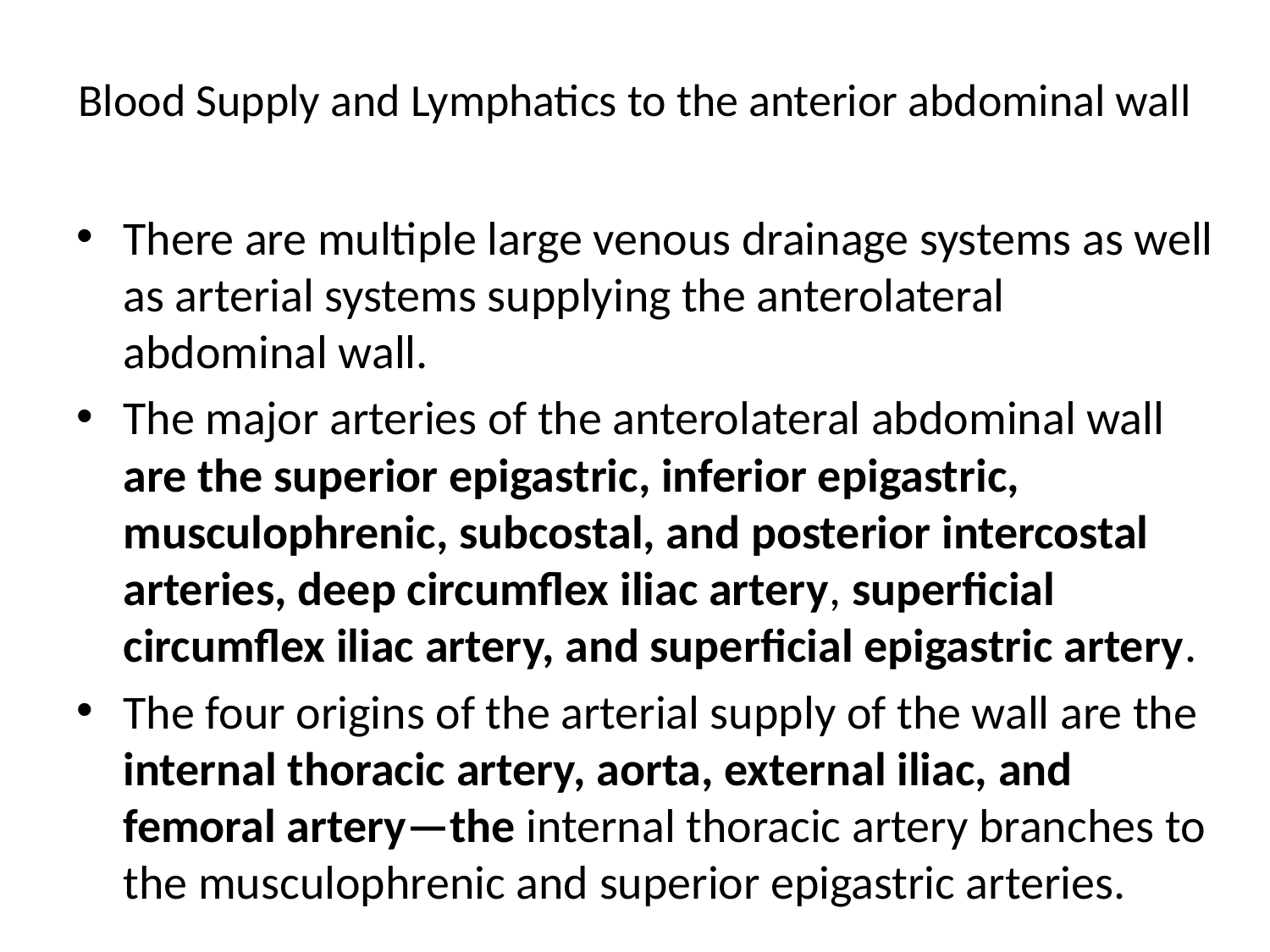

# Blood Supply and Lymphatics to the anterior abdominal wall
There are multiple large venous drainage systems as well as arterial systems supplying the anterolateral abdominal wall.
The major arteries of the anterolateral abdominal wall are the superior epigastric, inferior epigastric, musculophrenic, subcostal, and posterior intercostal arteries, deep circumflex iliac artery, superficial circumflex iliac artery, and superficial epigastric artery.
The four origins of the arterial supply of the wall are the internal thoracic artery, aorta, external iliac, and femoral artery—the internal thoracic artery branches to the musculophrenic and superior epigastric arteries.